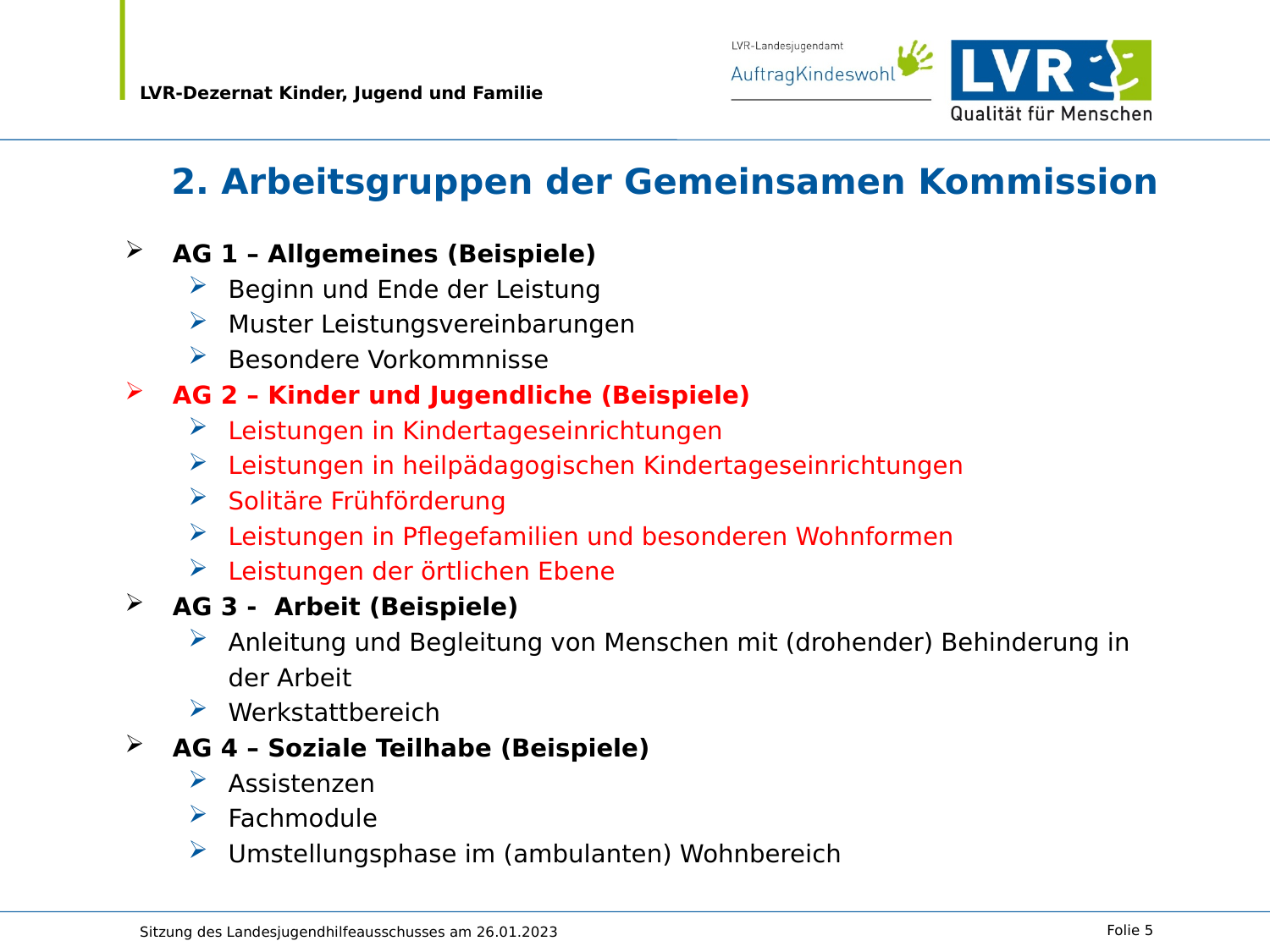

# 2. Arbeitsgruppen der Gemeinsamen Kommission
AG 1 – Allgemeines (Beispiele)
Beginn und Ende der Leistung
Muster Leistungsvereinbarungen
Besondere Vorkommnisse
AG 2 – Kinder und Jugendliche (Beispiele)
Leistungen in Kindertageseinrichtungen
Leistungen in heilpädagogischen Kindertageseinrichtungen
Solitäre Frühförderung
Leistungen in Pflegefamilien und besonderen Wohnformen
Leistungen der örtlichen Ebene
AG 3 -  Arbeit (Beispiele)
Anleitung und Begleitung von Menschen mit (drohender) Behinderung in der Arbeit
Werkstattbereich
AG 4 – Soziale Teilhabe (Beispiele)
Assistenzen
Fachmodule
Umstellungsphase im (ambulanten) Wohnbereich

Sitzung des Landesjugendhilfeausschusses am 26.01.2023
Folie 5